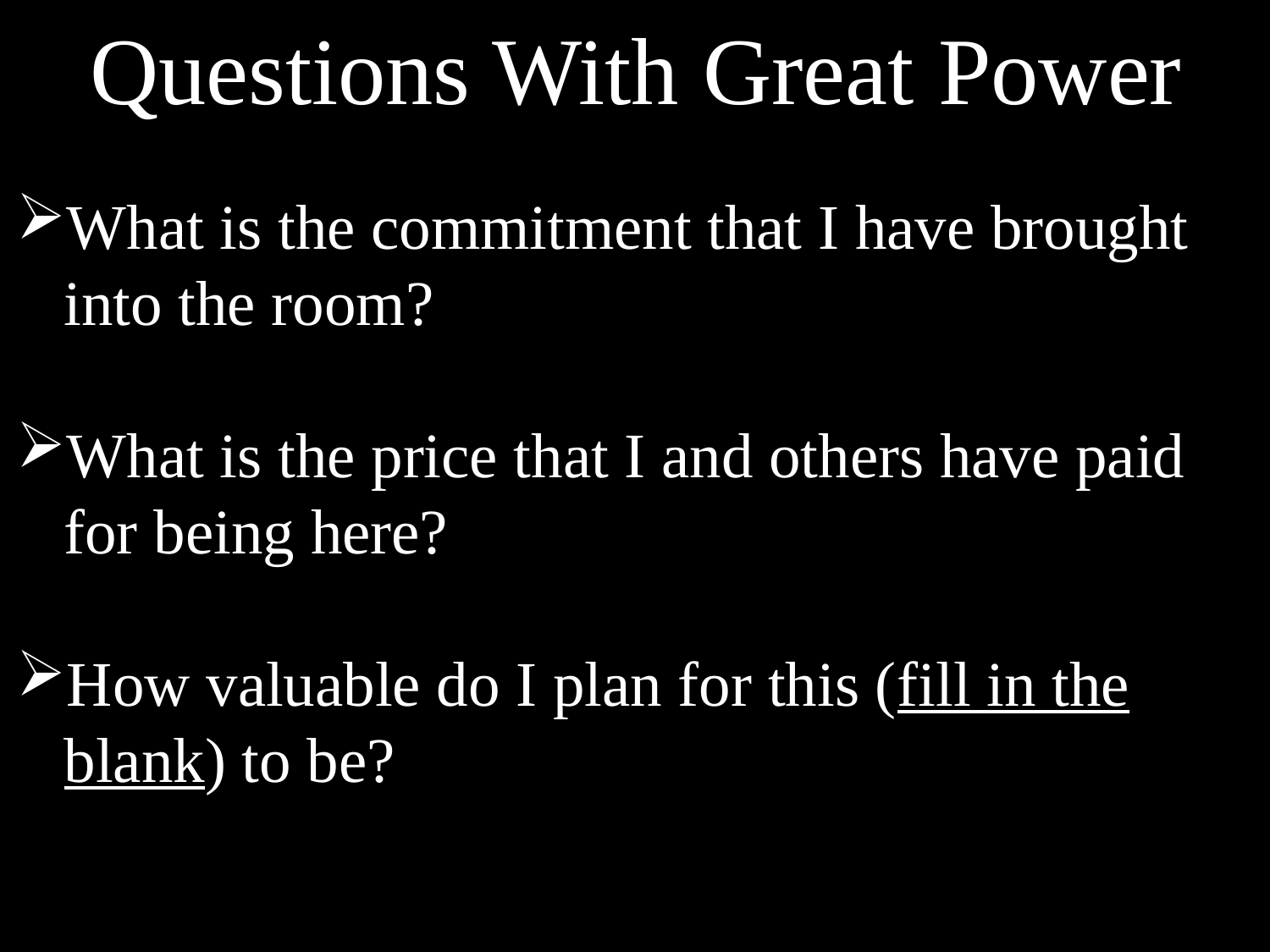

Questions With Great Power
What is the commitment that I have brought into the room?

What is the price that I and others have paid for being here?

How valuable do I plan for this (fill in the blank) to be?